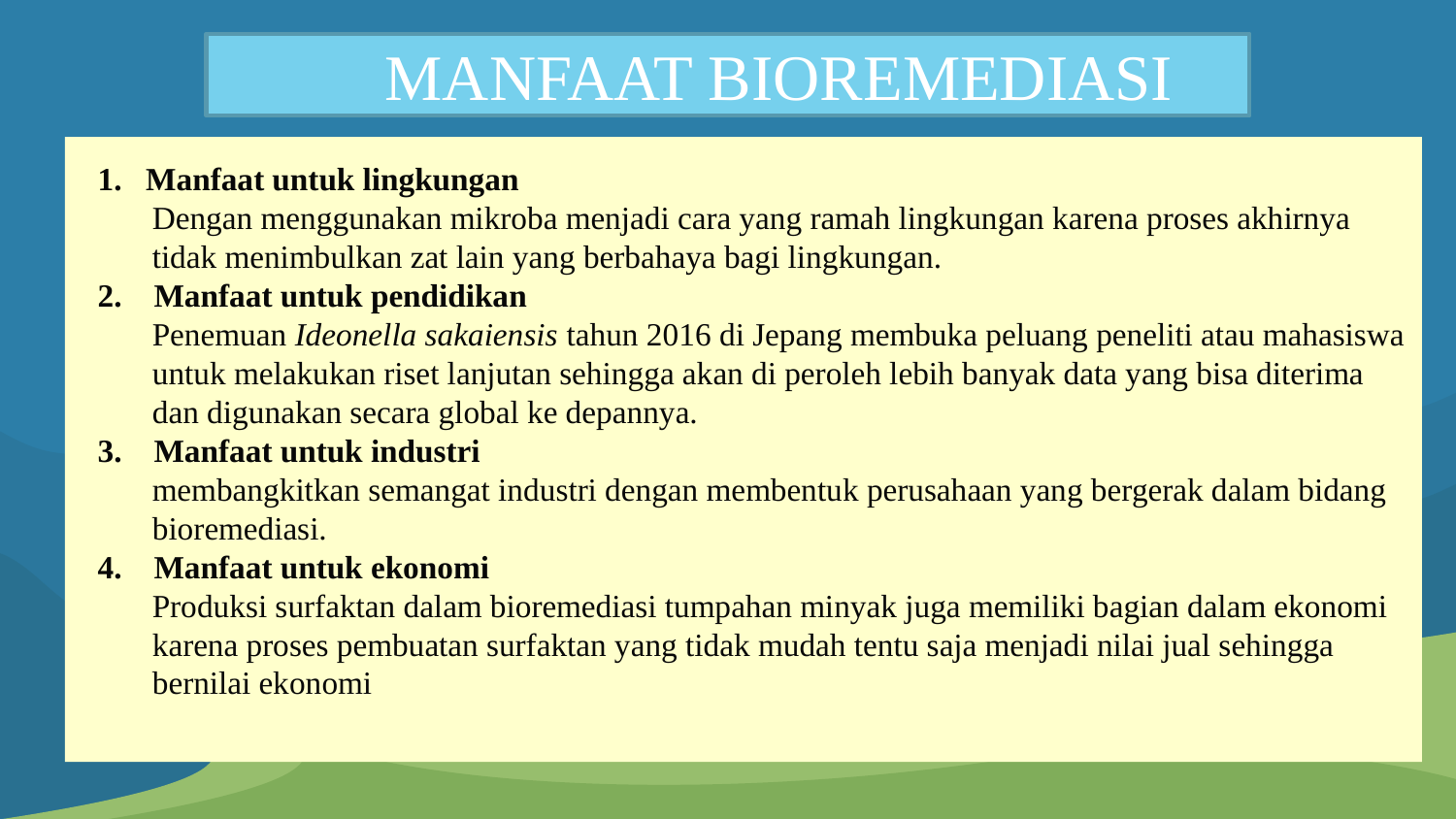

MANFAAT BIOREMEDIASI

1.   Manfaat untuk lingkungan
   	Dengan menggunakan mikroba menjadi cara yang ramah lingkungan karena proses akhirnya tidak menimbulkan zat lain yang berbahaya bagi lingkungan.
2.    Manfaat untuk pendidikan
	Penemuan Ideonella sakaiensis tahun 2016 di Jepang membuka peluang peneliti atau mahasiswa untuk melakukan riset lanjutan sehingga akan di peroleh lebih banyak data yang bisa diterima dan digunakan secara global ke depannya.
3.    Manfaat untuk industri
	membangkitkan semangat industri dengan membentuk perusahaan yang bergerak dalam bidang bioremediasi.
4.    Manfaat untuk ekonomi
	Produksi surfaktan dalam bioremediasi tumpahan minyak juga memiliki bagian dalam ekonomi karena proses pembuatan surfaktan yang tidak mudah tentu saja menjadi nilai jual sehingga bernilai ekonomi